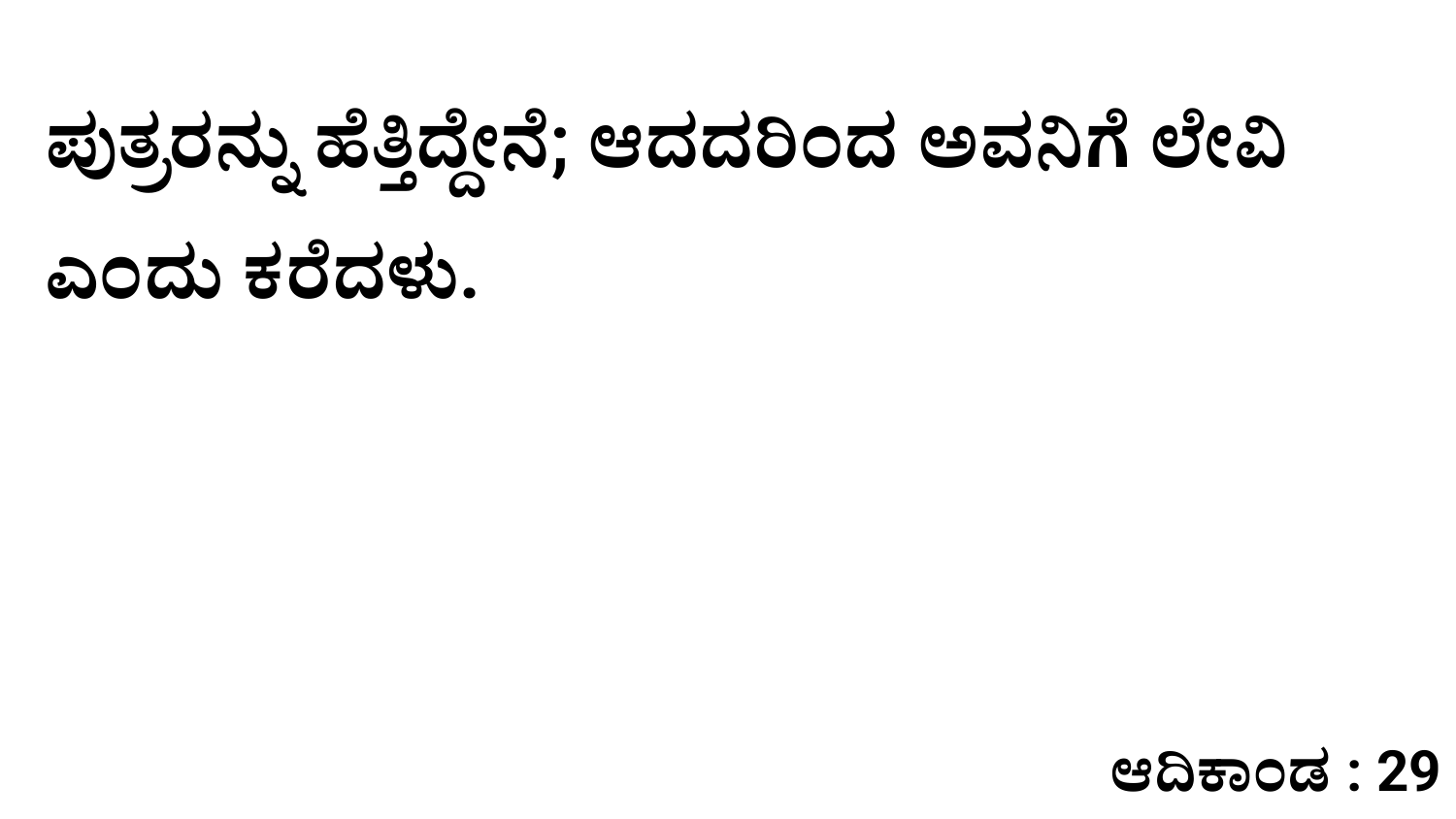

ಪುತ್ರರನ್ನು ಹೆತ್ತಿದ್ದೇನೆ; ಆದದರಿಂದ ಅವನಿಗೆ ಲೇವಿ ಎಂದು ಕರೆದಳು.
ಆದಿಕಾಂಡ : 29